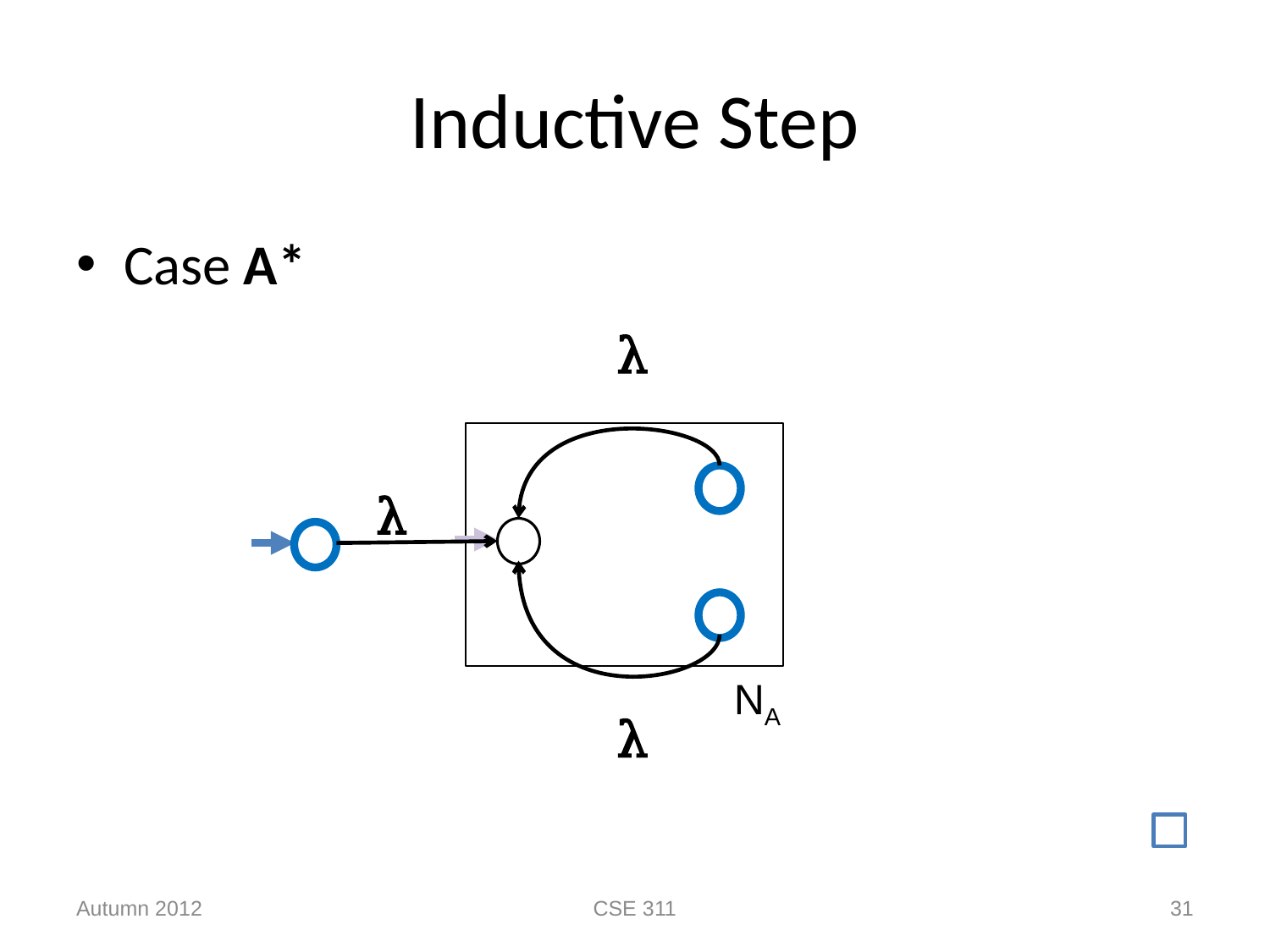

# Inductive Step
Case A*
λ

λ

NA
λ

Autumn 2012
CSE 311
31